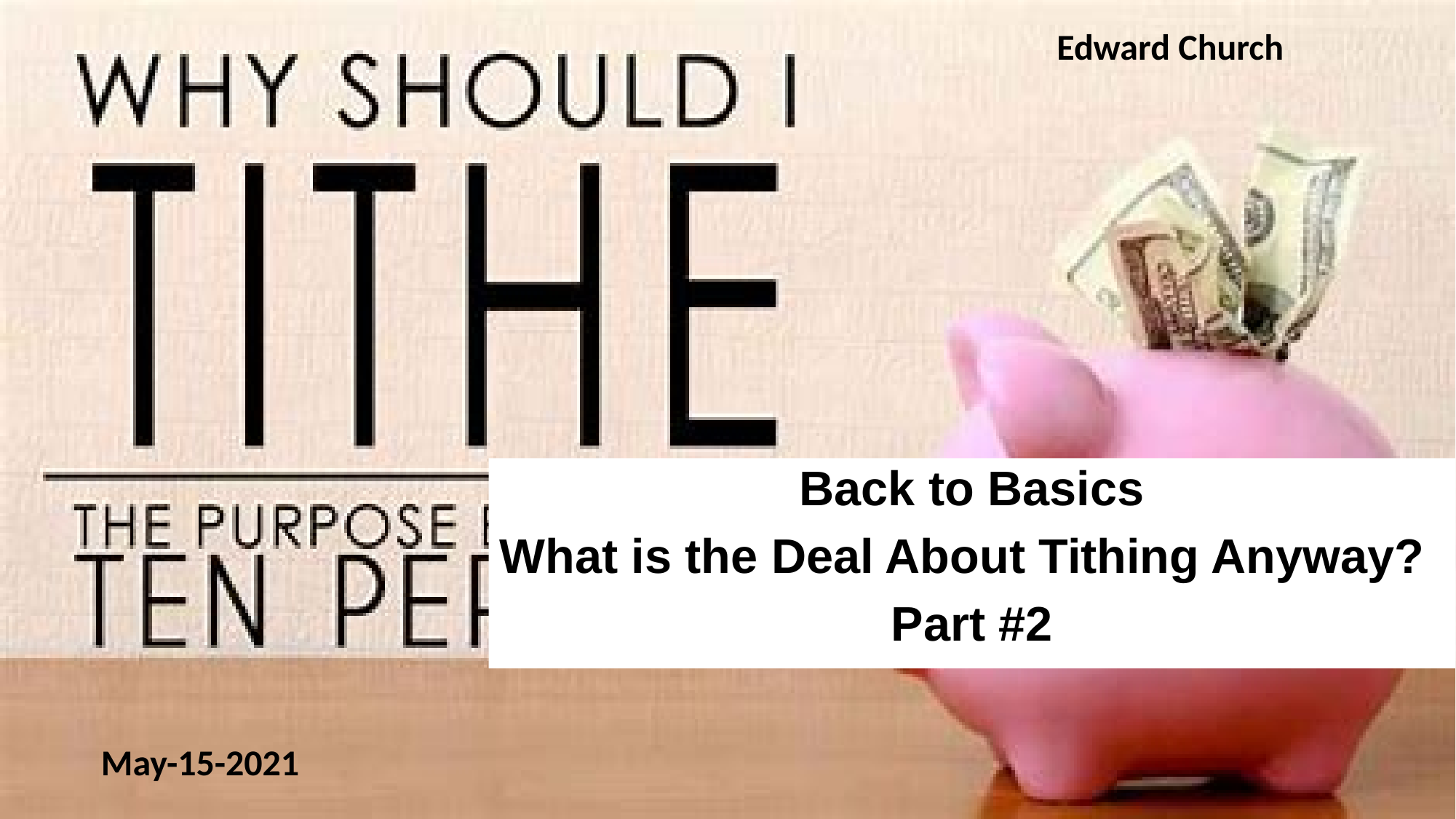

Edward Church
Back to Basics
What is the Deal About Tithing Anyway?
Part #2
May-15-2021